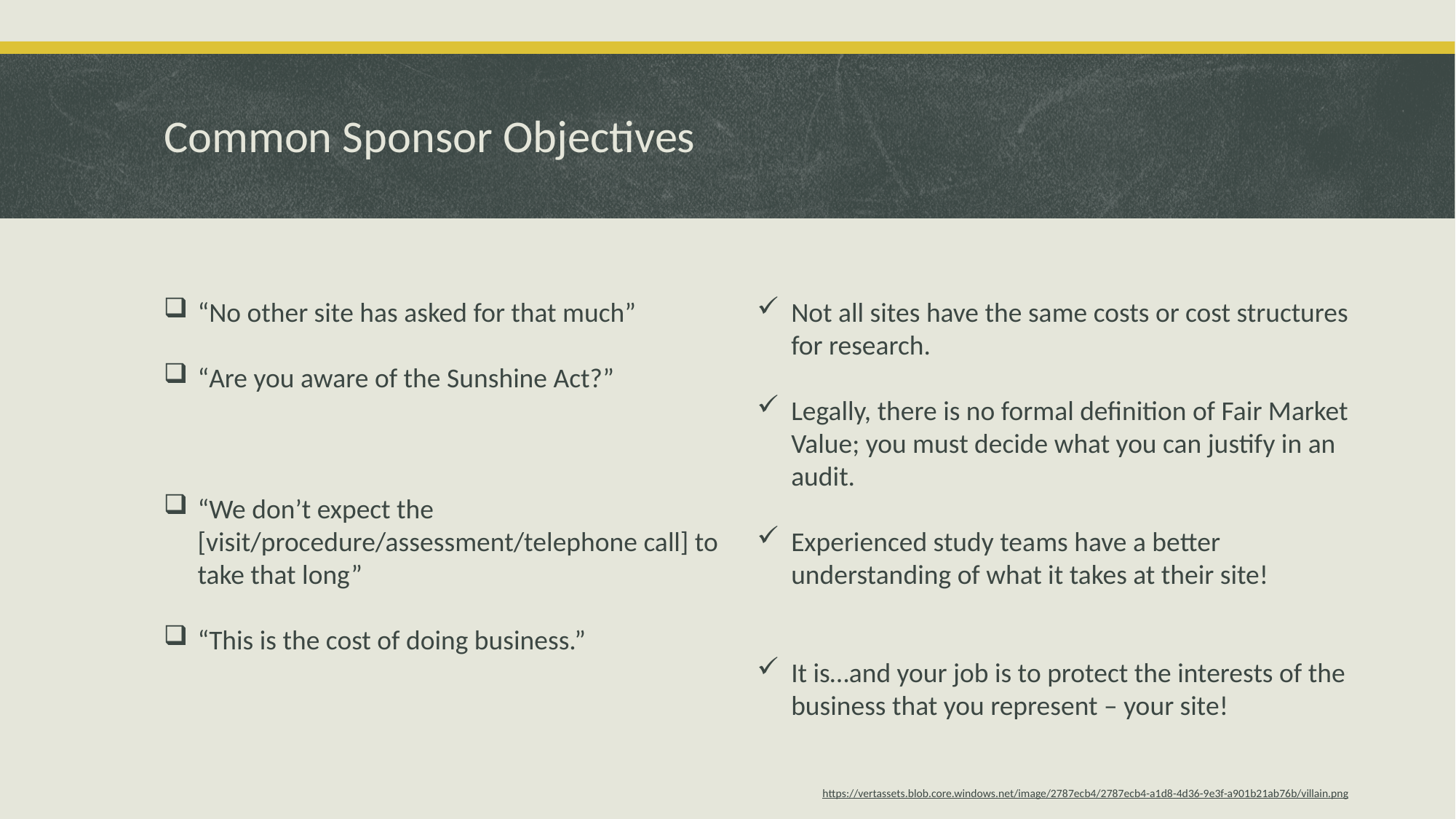

# Common Sponsor Objectives
“No other site has asked for that much”

“Are you aware of the Sunshine Act?”

“We don’t expect the [visit/procedure/assessment/telephone call] to take that long”

“This is the cost of doing business.”
Not all sites have the same costs or cost structures for research.

Legally, there is no formal definition of Fair Market Value; you must decide what you can justify in an audit.

Experienced study teams have a better understanding of what it takes at their site!

It is…and your job is to protect the interests of the business that you represent – your site!
https://vertassets.blob.core.windows.net/image/2787ecb4/2787ecb4-a1d8-4d36-9e3f-a901b21ab76b/villain.png